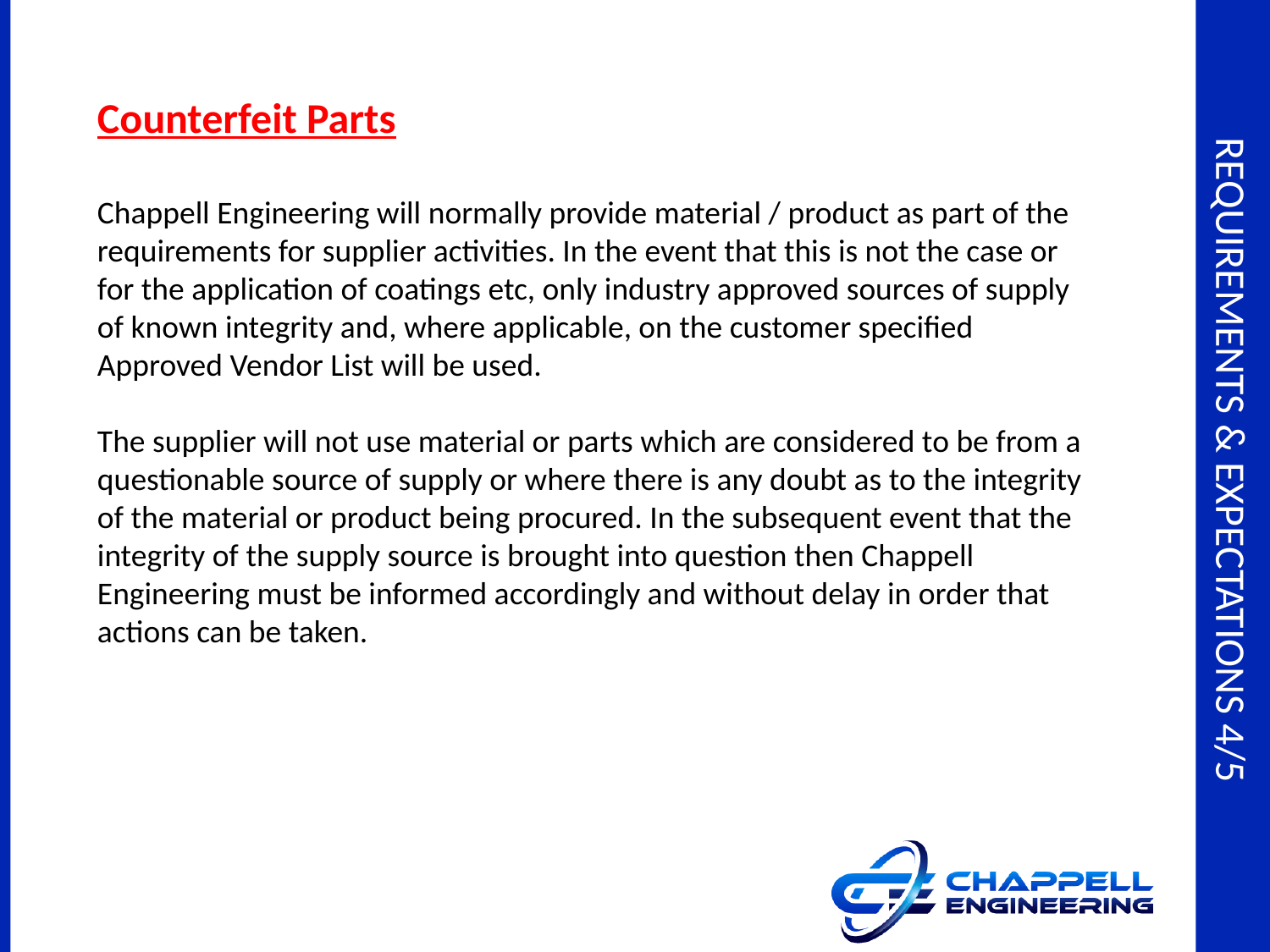

Counterfeit Parts

Chappell Engineering will normally provide material / product as part of the requirements for supplier activities. In the event that this is not the case or for the application of coatings etc, only industry approved sources of supply of known integrity and, where applicable, on the customer specified Approved Vendor List will be used.

The supplier will not use material or parts which are considered to be from a questionable source of supply or where there is any doubt as to the integrity of the material or product being procured. In the subsequent event that the integrity of the supply source is brought into question then Chappell Engineering must be informed accordingly and without delay in order that actions can be taken.

# Requirements & expectations 4/5